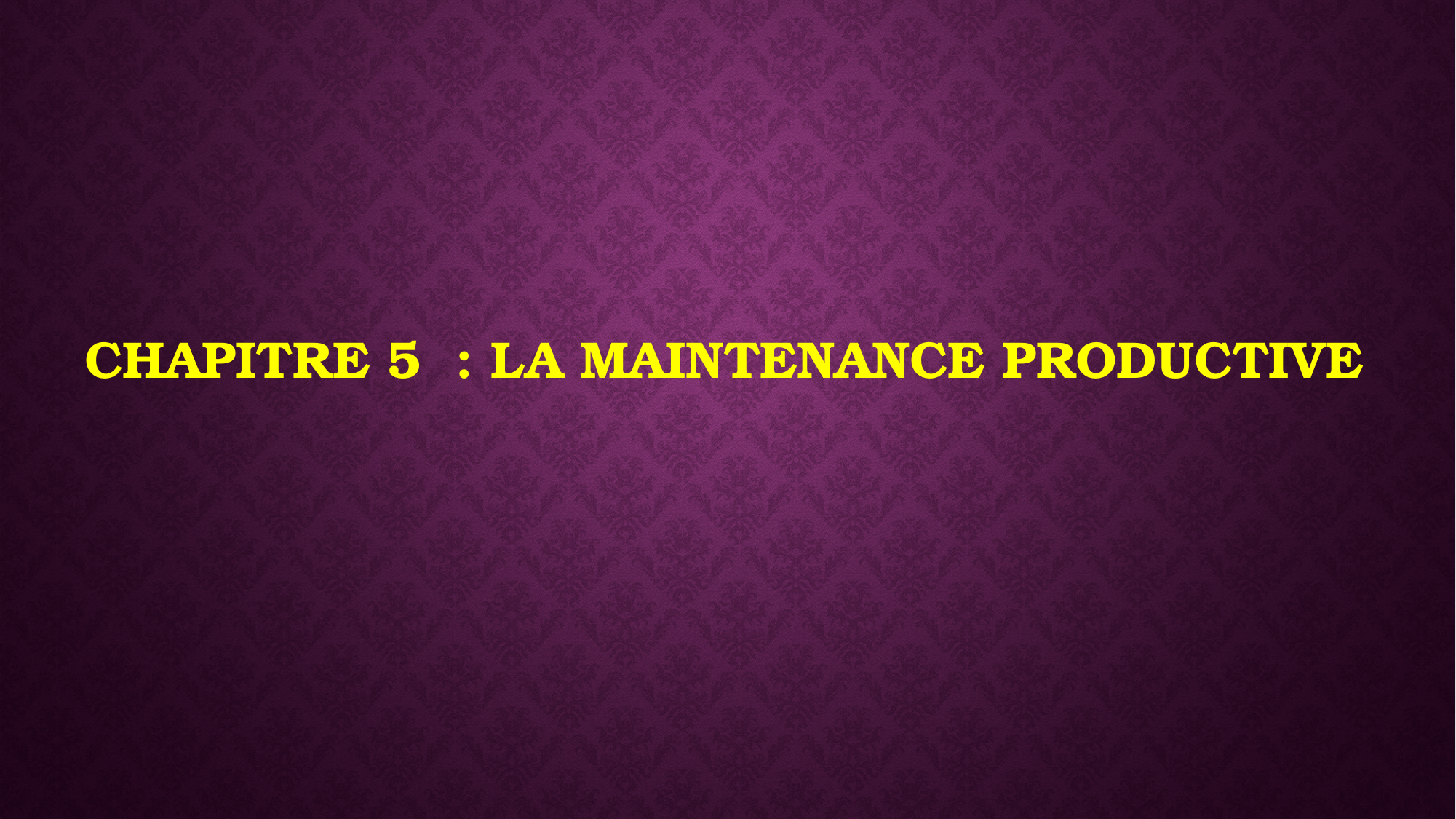

# CHAPITRE 5  : LA MAINTENANCE PRODUCTIVE